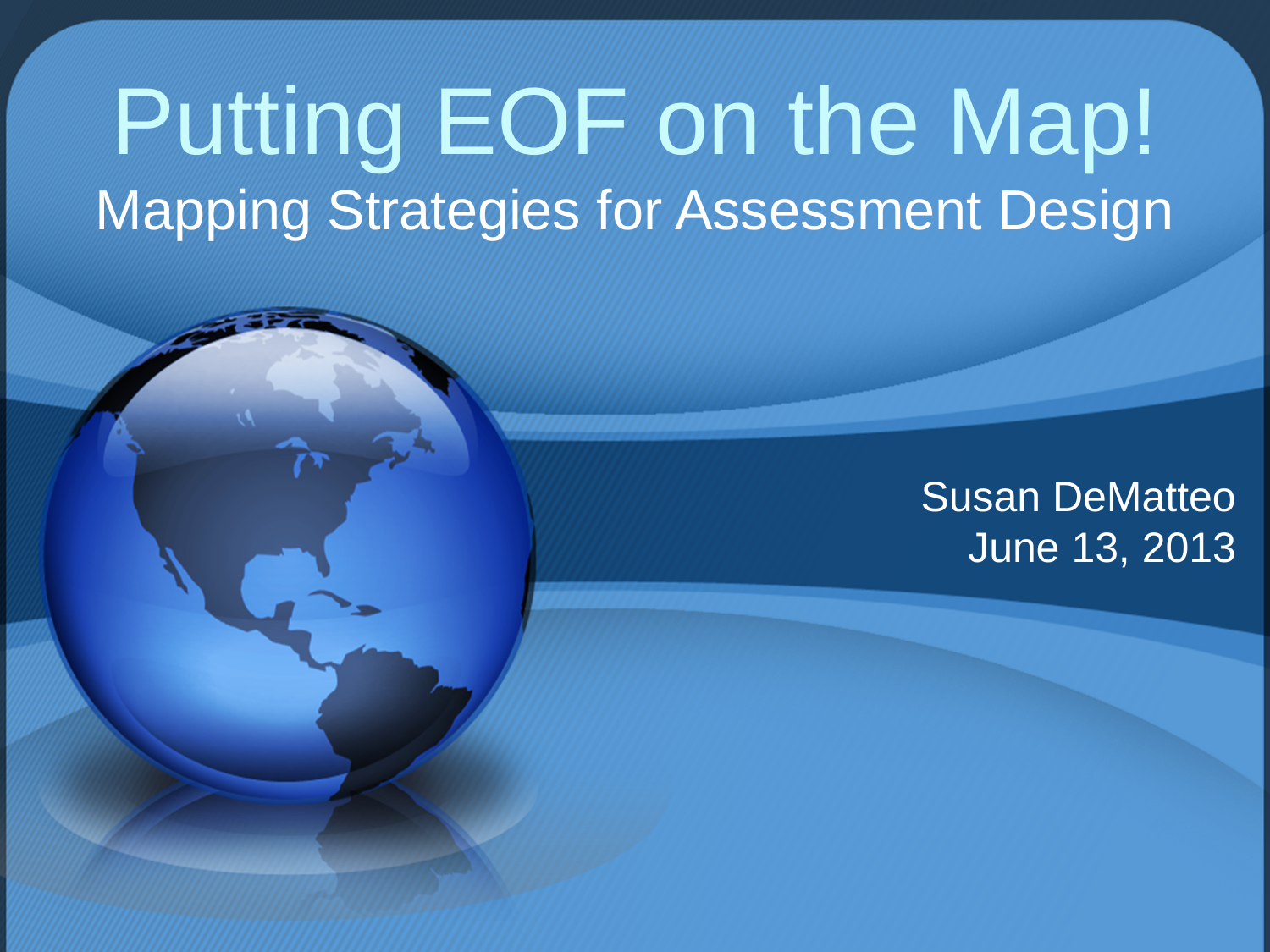

Putting EOF on the Map!
Mapping Strategies for Assessment Design

# Susan DeMatteo June 13, 2013